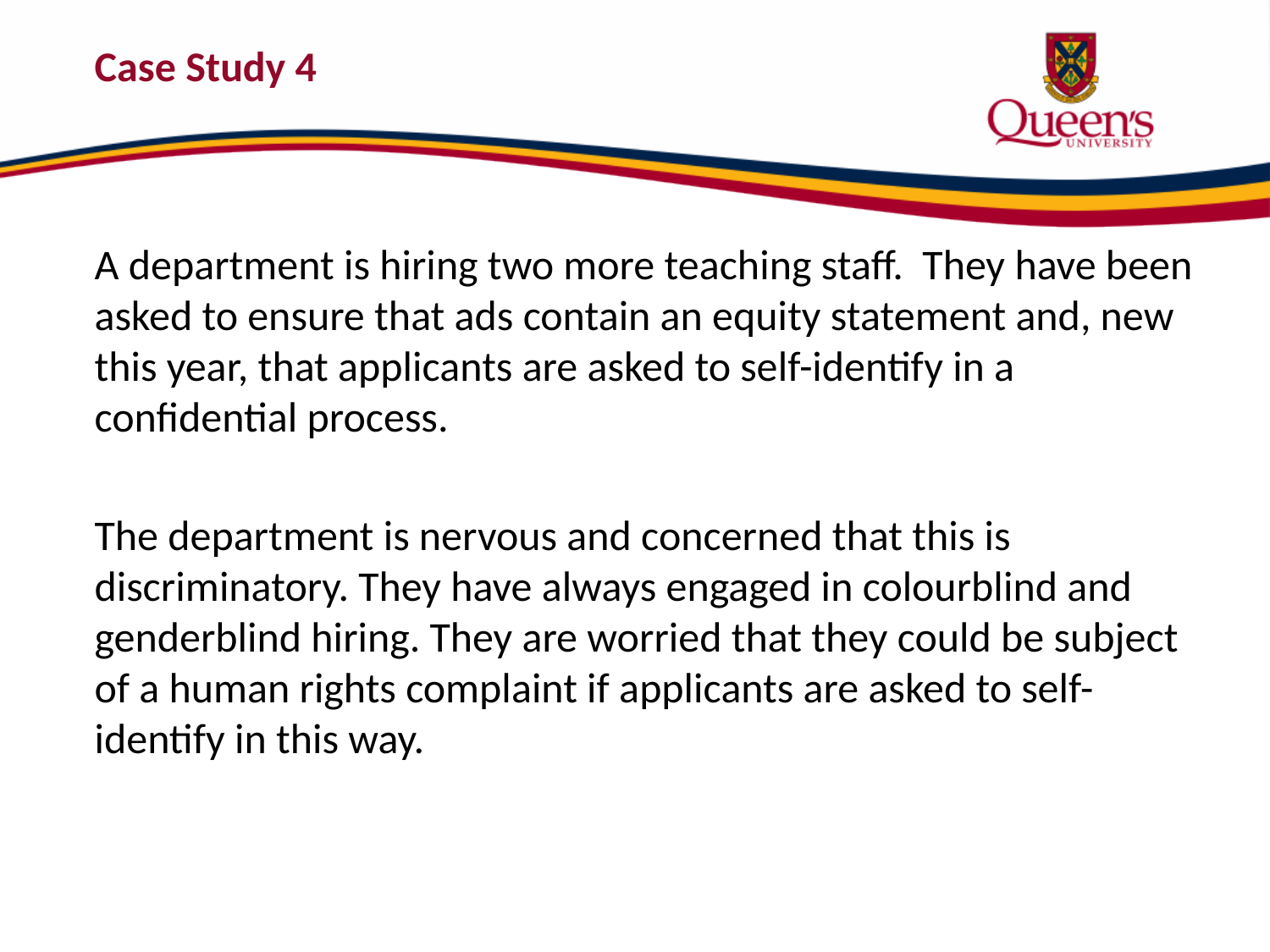

# Case Study 4
A department is hiring two more teaching staff.  They have been asked to ensure that ads contain an equity statement and, new this year, that applicants are asked to self-identify in a confidential process.

The department is nervous and concerned that this is discriminatory. They have always engaged in colourblind and genderblind hiring. They are worried that they could be subject of a human rights complaint if applicants are asked to self-identify in this way.